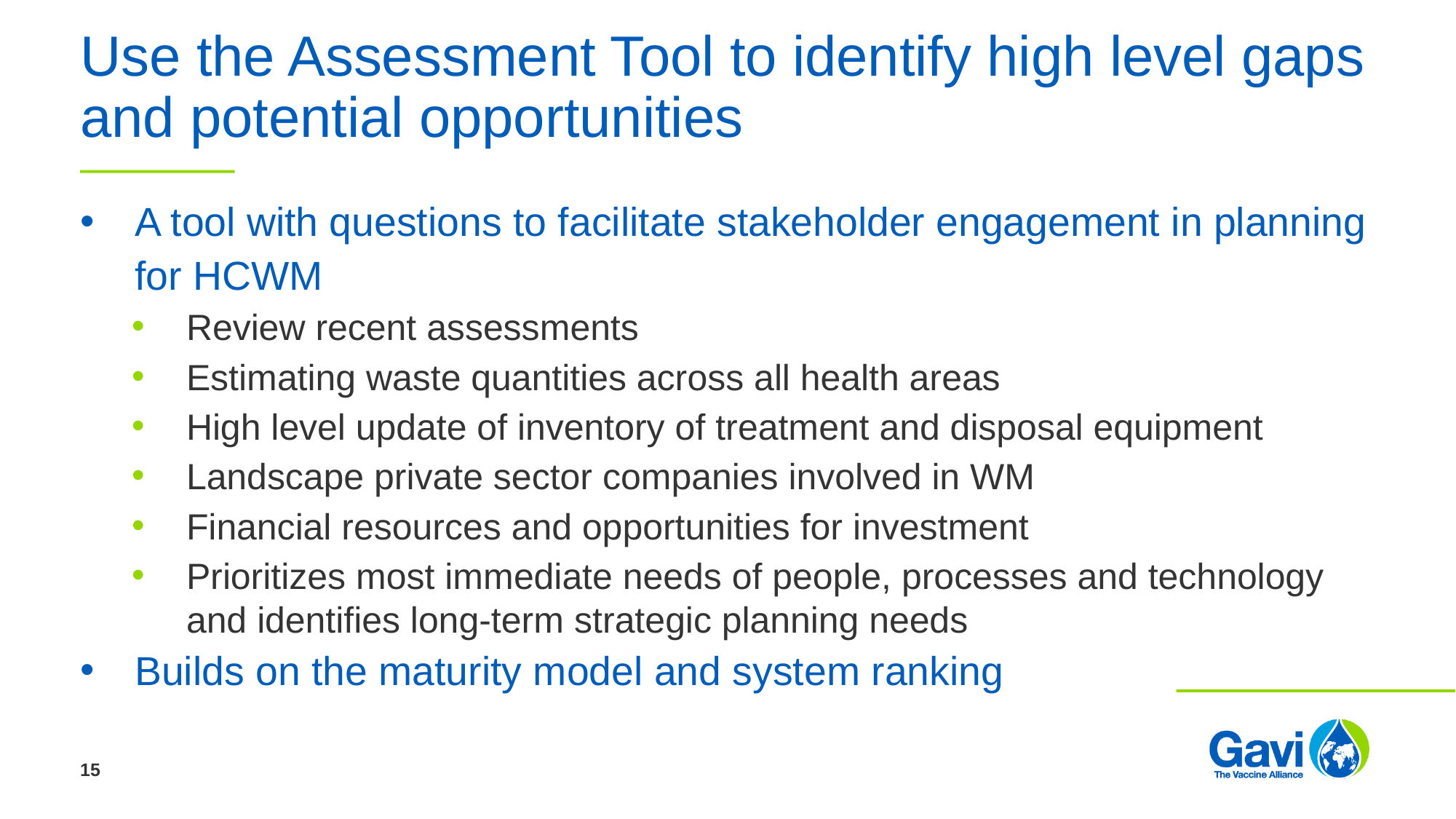

# Use the Assessment Tool to identify high level gaps and potential opportunities
A tool with questions to facilitate stakeholder engagement in planning for HCWM
Review recent assessments
Estimating waste quantities across all health areas
High level update of inventory of treatment and disposal equipment
Landscape private sector companies involved in WM
Financial resources and opportunities for investment
Prioritizes most immediate needs of people, processes and technology and identifies long-term strategic planning needs
Builds on the maturity model and system ranking
15